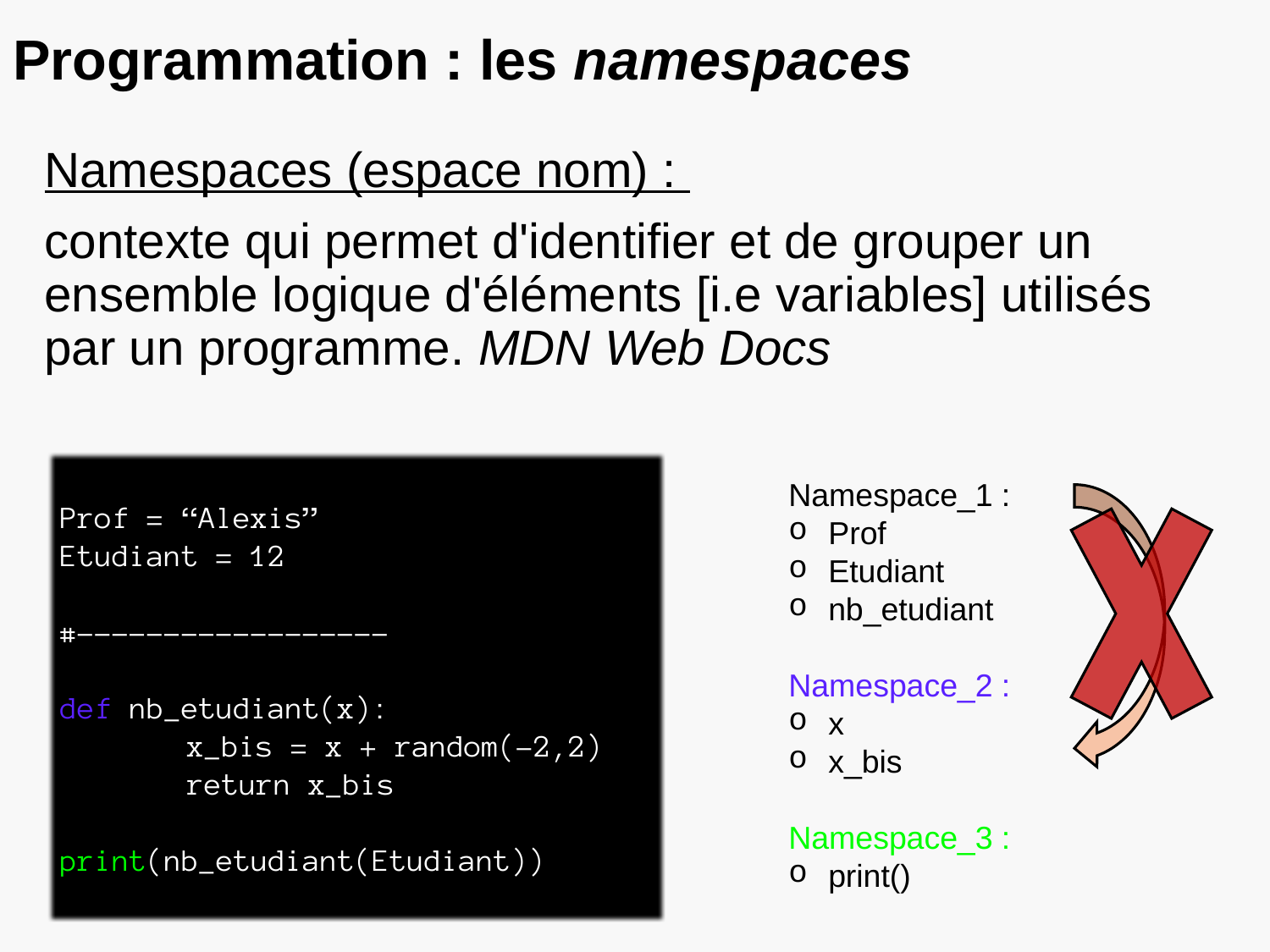

# Programmation : les namespaces
Namespaces (espace nom) :
contexte qui permet d'identifier et de grouper un ensemble logique d'éléments [i.e variables] utilisés par un programme. MDN Web Docs

Prof = “Alexis”
Etudiant = 12

#------------------

def nb_etudiant(x):
	x_bis = x + random(-2,2)
	return x_bis

print(nb_etudiant(Etudiant))

Namespace_1 :
Prof
Etudiant
nb_etudiant

Namespace_2 :
x
x_bis

Namespace_3 :
print()